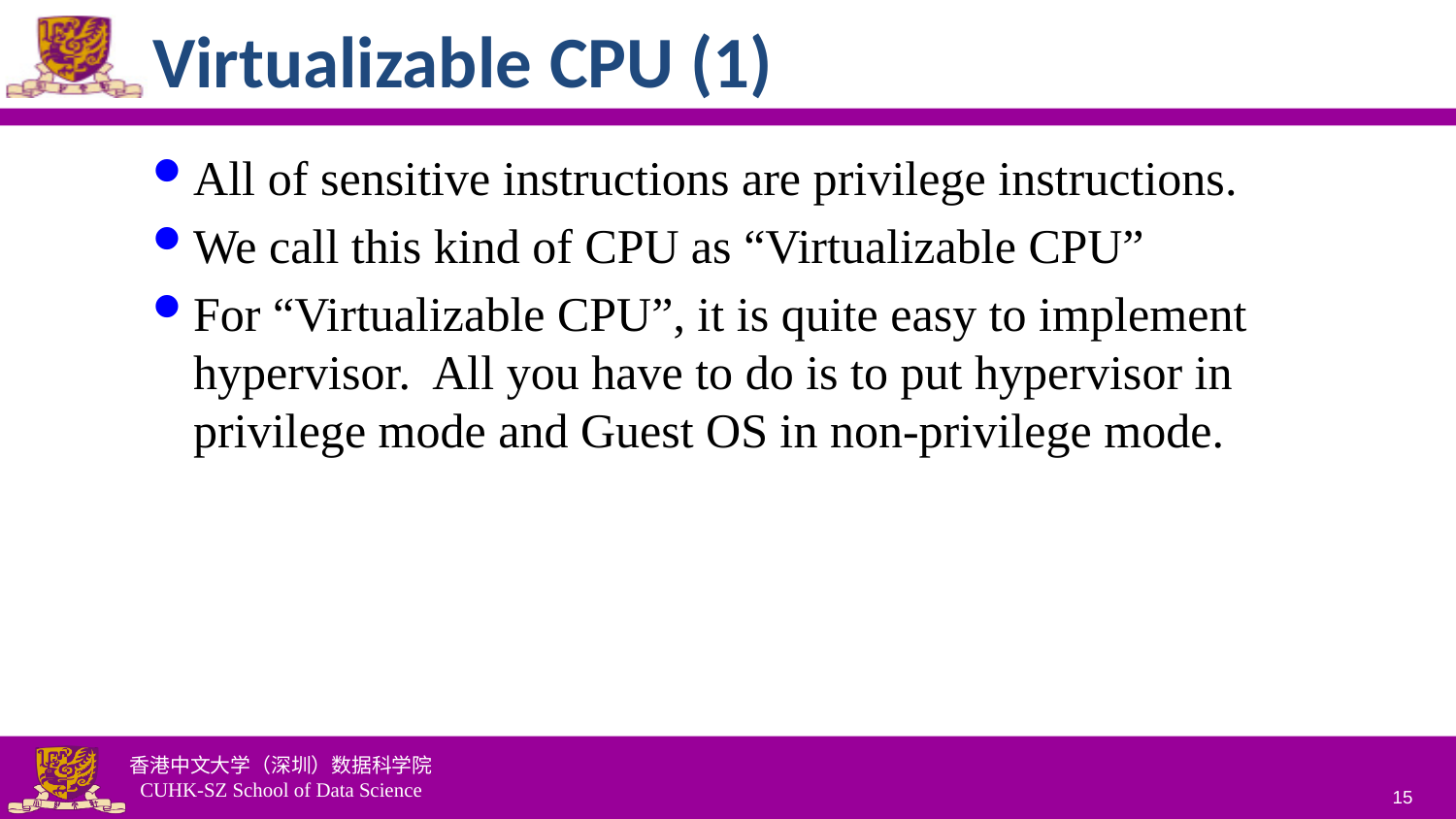

# Virtualizable CPU (1)
All of sensitive instructions are privilege instructions.
We call this kind of CPU as “Virtualizable CPU”
For “Virtualizable CPU”, it is quite easy to implement hypervisor.  All you have to do is to put hypervisor in privilege mode and Guest OS in non-privilege mode.
15